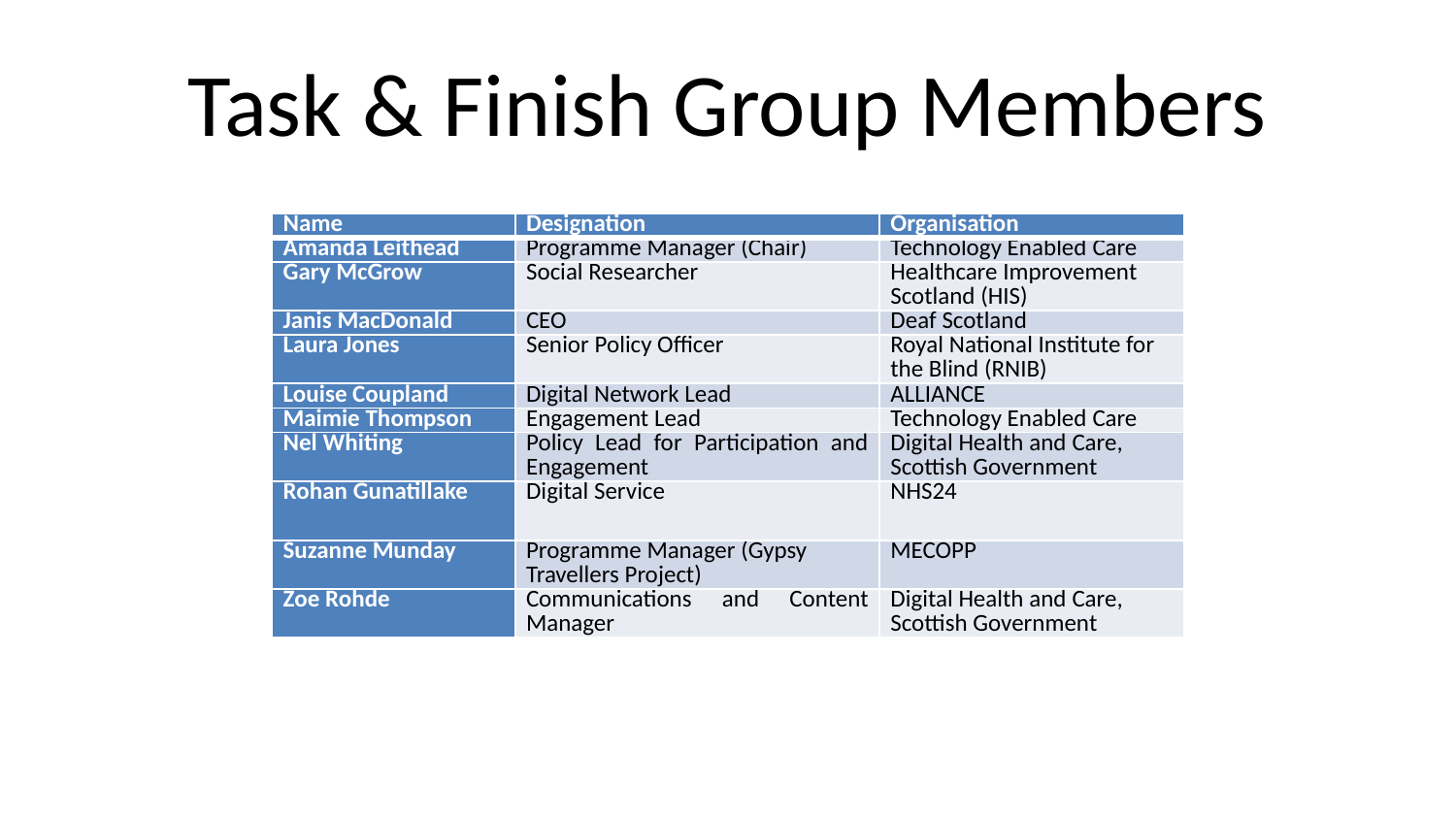

# Task & Finish Group Members
| Name | Designation | Organisation |
| --- | --- | --- |
| Amanda Leithead | Programme Manager (Chair) | Technology Enabled Care |
| Gary McGrow | Social Researcher | Healthcare Improvement Scotland (HIS) |
| Janis MacDonald | CEO | Deaf Scotland |
| Laura Jones | Senior Policy Officer | Royal National Institute for the Blind (RNIB) |
| Louise Coupland | Digital Network Lead | ALLIANCE |
| Maimie Thompson | Engagement Lead | Technology Enabled Care |
| Nel Whiting | Policy Lead for Participation and Engagement | Digital Health and Care, Scottish Government |
| Rohan Gunatillake | Digital Service | NHS24 |
| Suzanne Munday | Programme Manager (Gypsy Travellers Project) | MECOPP |
| Zoe Rohde | Communications and Content Manager | Digital Health and Care, Scottish Government |